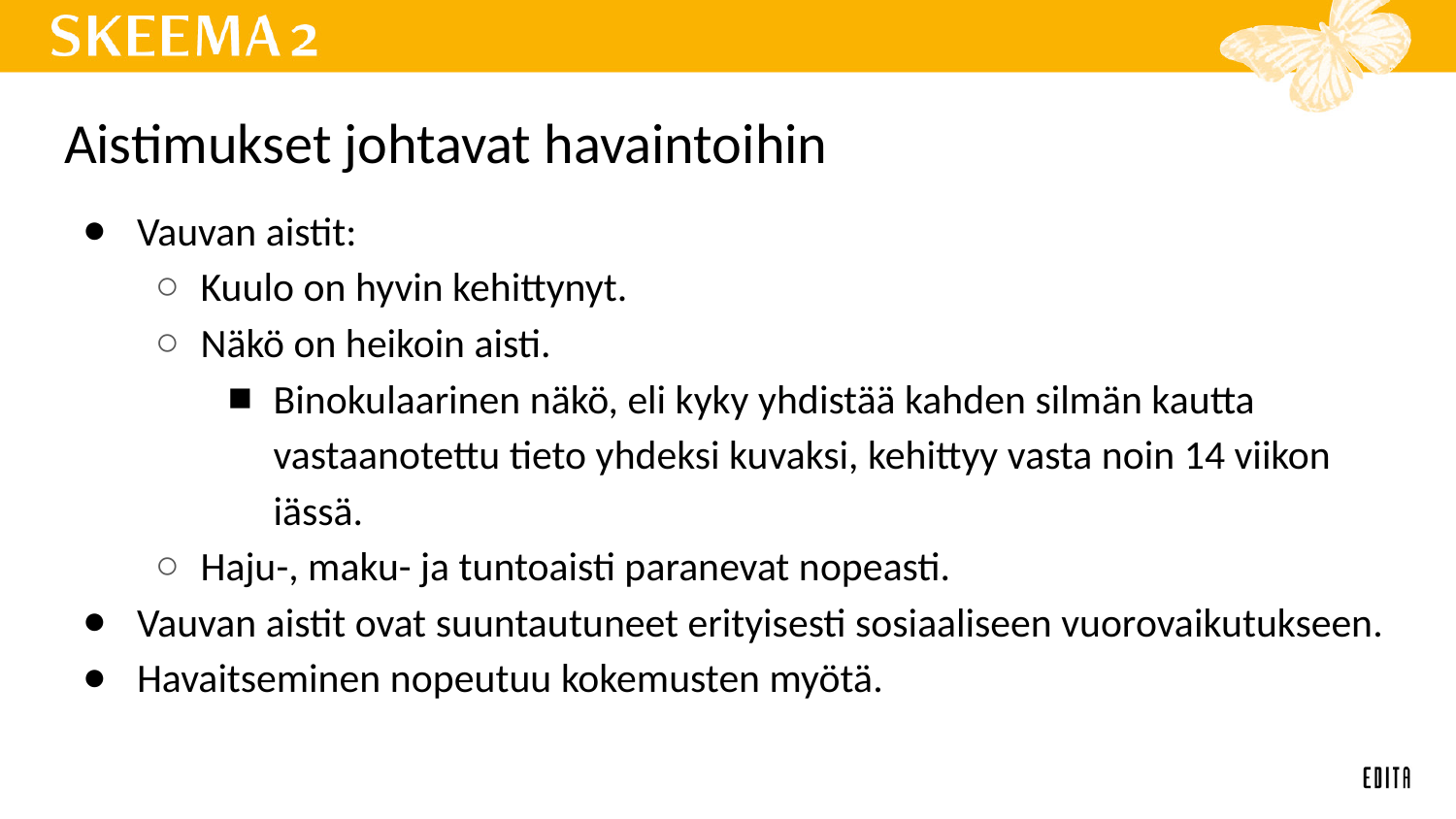

# Aistimukset johtavat havaintoihin
Vauvan aistit:
Kuulo on hyvin kehittynyt.
Näkö on heikoin aisti.
Binokulaarinen näkö, eli kyky yhdistää kahden silmän kautta vastaanotettu tieto yhdeksi kuvaksi, kehittyy vasta noin 14 viikon iässä.
Haju-, maku- ja tuntoaisti paranevat nopeasti.
Vauvan aistit ovat suuntautuneet erityisesti sosiaaliseen vuorovaikutukseen.
Havaitseminen nopeutuu kokemusten myötä.